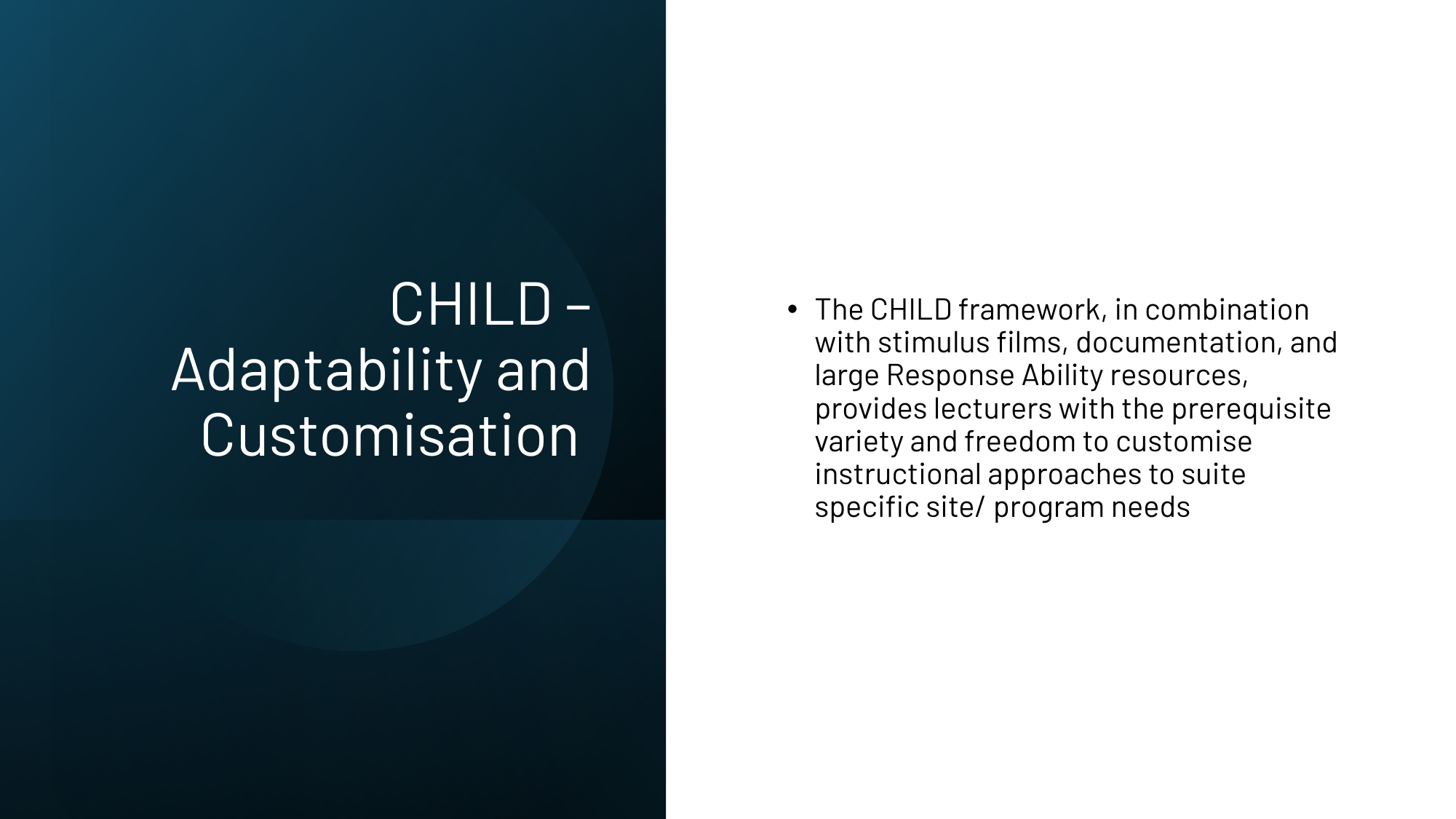

# CHILD – Adaptability and Customisation

The CHILD framework, in combination with stimulus films, documentation, and large Response Ability resources, provides lecturers with the prerequisite variety and freedom to customise instructional approaches to suite specific site/ program needs